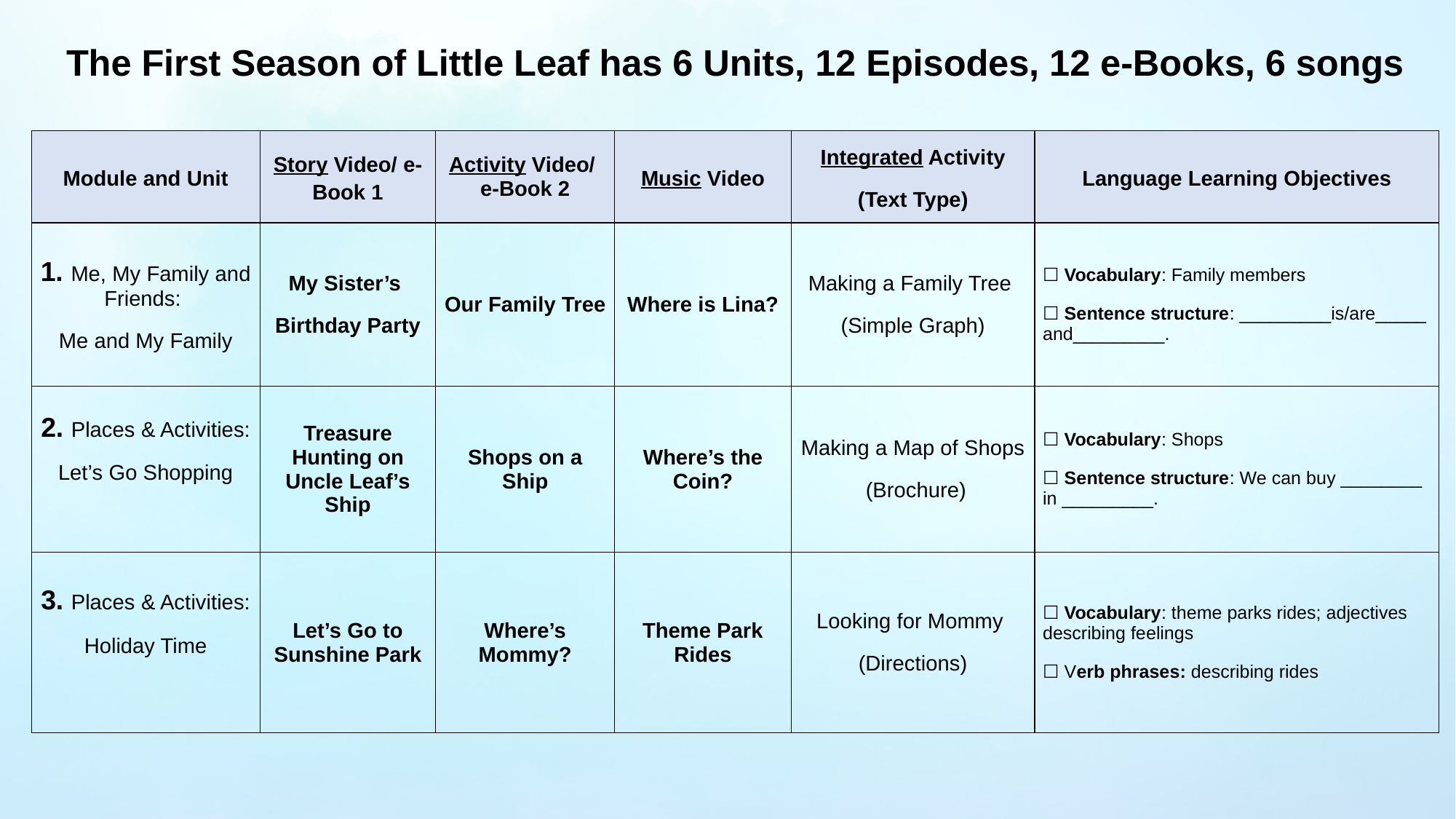

# The First Season of Little Leaf has 6 Units, 12 Episodes, 12 e-Books, 6 songs

| Module and Unit | Story Video/ e-Book 1 | Activity Video/ e-Book 2 | Music Video | Integrated Activity (Text Type) | Language Learning Objectives |
| --- | --- | --- | --- | --- | --- |
| 1. Me, My Family and Friends: Me and My Family | My Sister’s Birthday Party | Our Family Tree | Where is Lina? | Making a Family Tree (Simple Graph) | ☐ Vocabulary: Family members ☐ Sentence structure: \_\_\_\_\_\_\_\_\_is/are\_\_\_\_\_ and\_\_\_\_\_\_\_\_\_. |
| 2. Places & Activities: Let’s Go Shopping | Treasure Hunting on Uncle Leaf’s Ship | Shops on a Ship | Where’s the Coin? | Making a Map of Shops (Brochure) | ☐ Vocabulary: Shops ☐ Sentence structure: We can buy \_\_\_\_\_\_\_\_ in \_\_\_\_\_\_\_\_\_. |
| 3. Places & Activities: Holiday Time | Let’s Go to Sunshine Park | Where’s Mommy? | Theme Park Rides | Looking for Mommy (Directions) | ☐ Vocabulary: theme parks rides; adjectives describing feelings ☐ Verb phrases: describing rides |